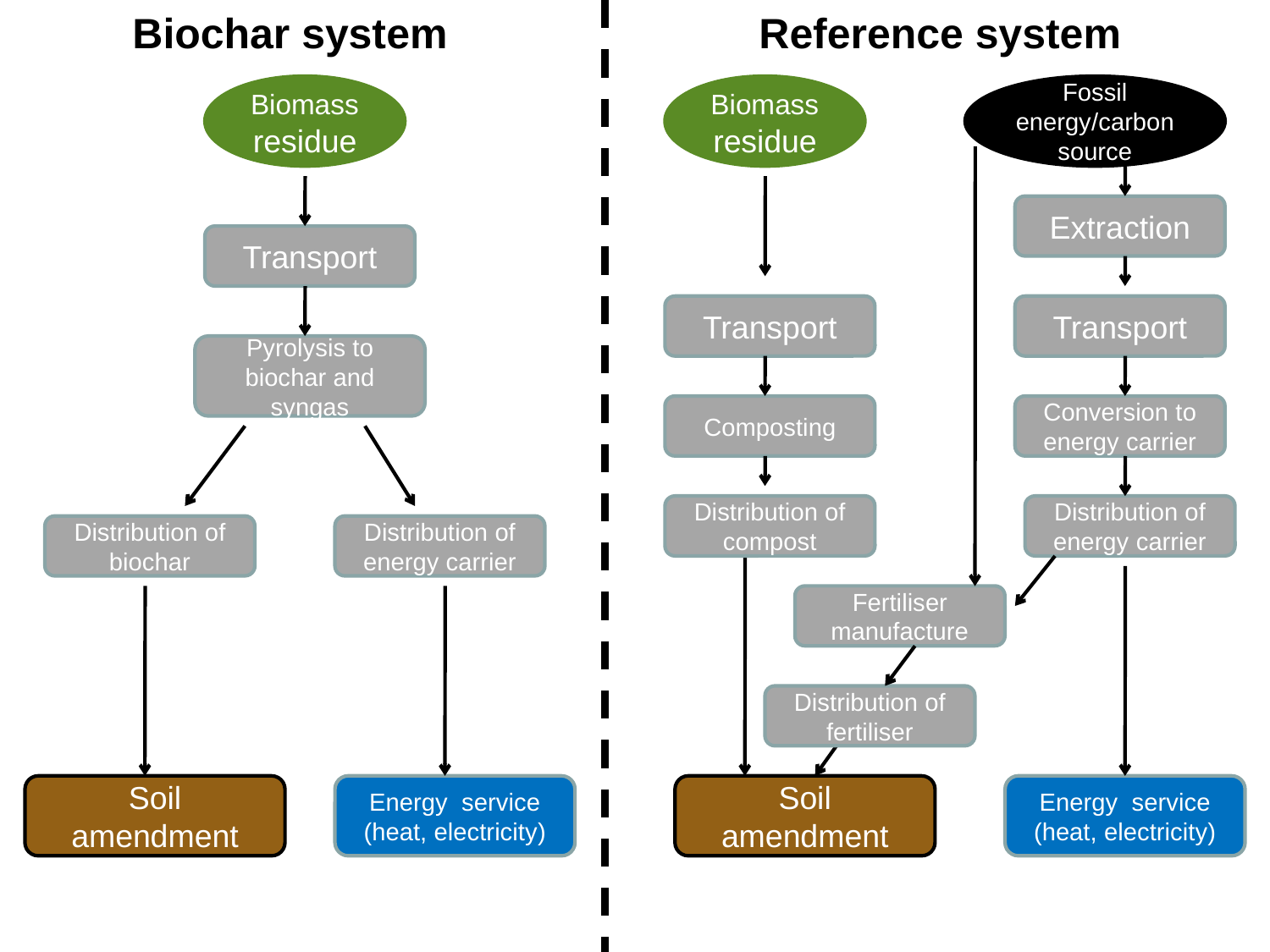

Biochar system
Biomass residue
Transport
Pyrolysis to biochar and syngas
Distribution of biochar
Distribution of energy carrier
Soil amendment
Energy  service (heat, electricity)
Reference system
Biomass residue
Fossil energy/carbon source
Extraction
Transport
Transport
Composting
Conversion to energy carrier
Distribution of compost
Distribution of energy carrier
Fertiliser manufacture
Distribution of fertiliser
Soil amendment
Energy  service (heat, electricity)